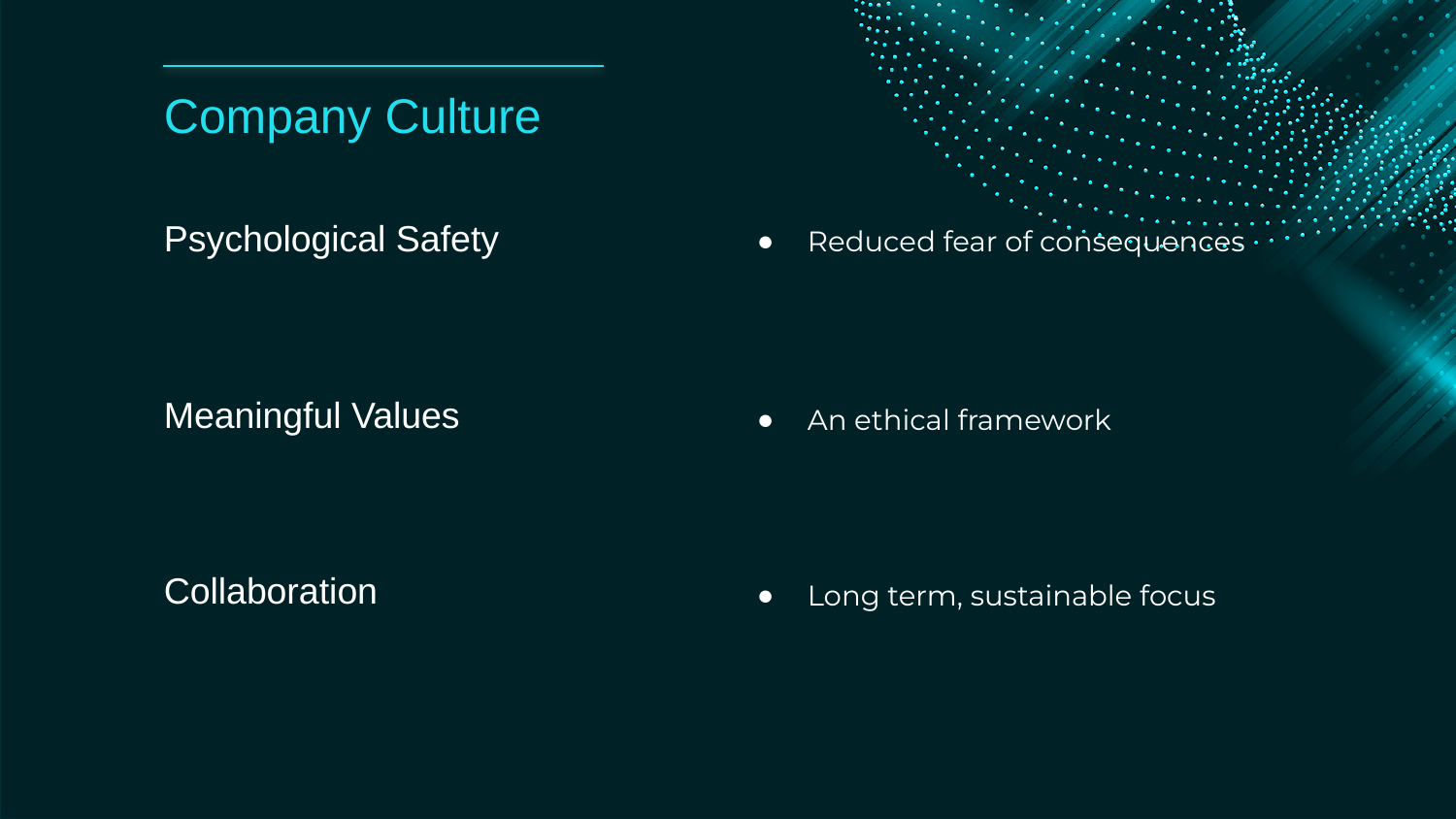

# Company Culture
Psychological Safety
Reduced fear of consequences

Meaningful Values
An ethical framework
Collaboration
Long term, sustainable focus